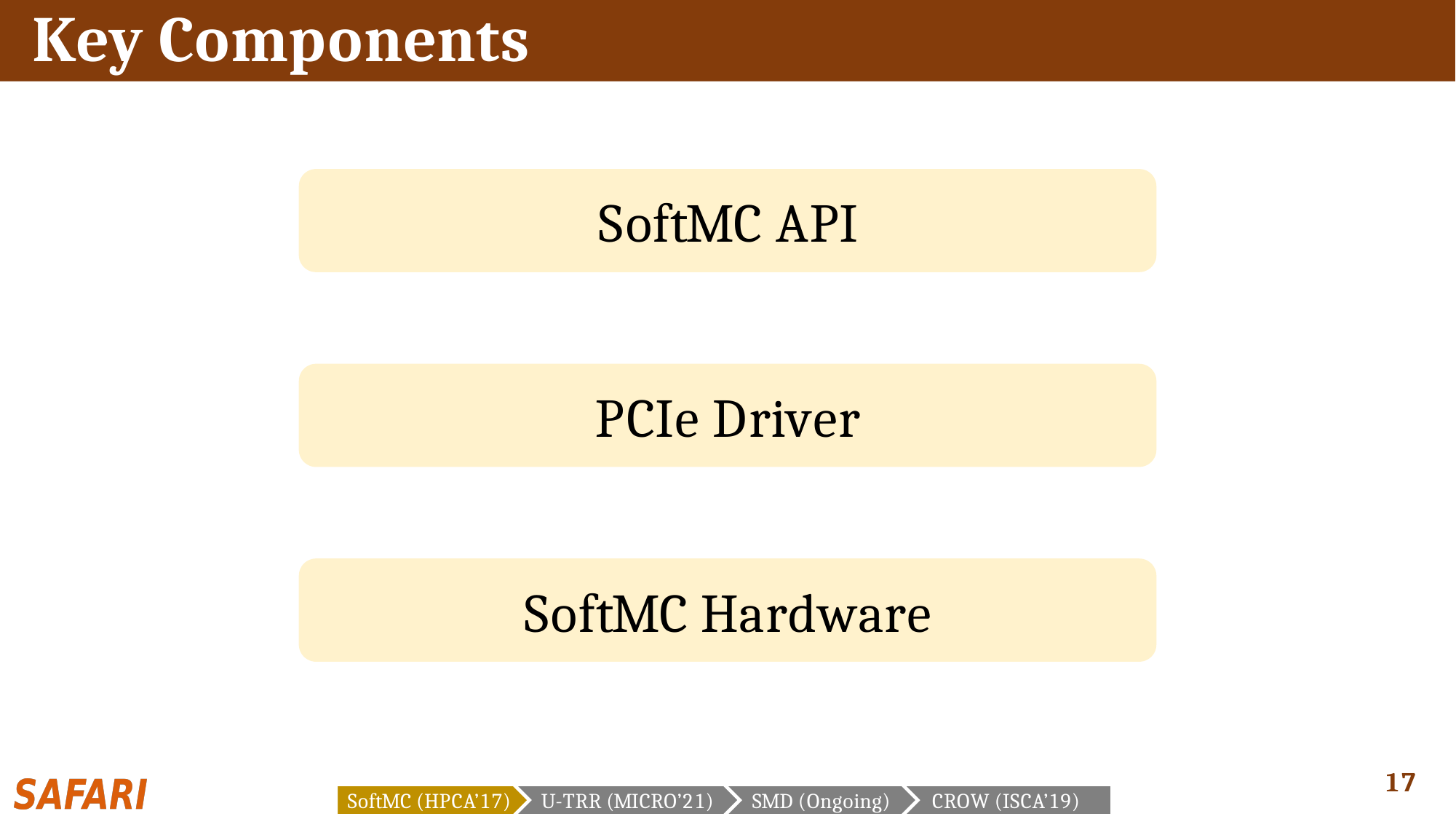

# Key Components
SoftMC API
PCIe Driver
SoftMC Hardware
SoftMC (HPCA’17)
U-TRR (MICRO’21)
SMD (Ongoing)
CROW (ISCA’19)